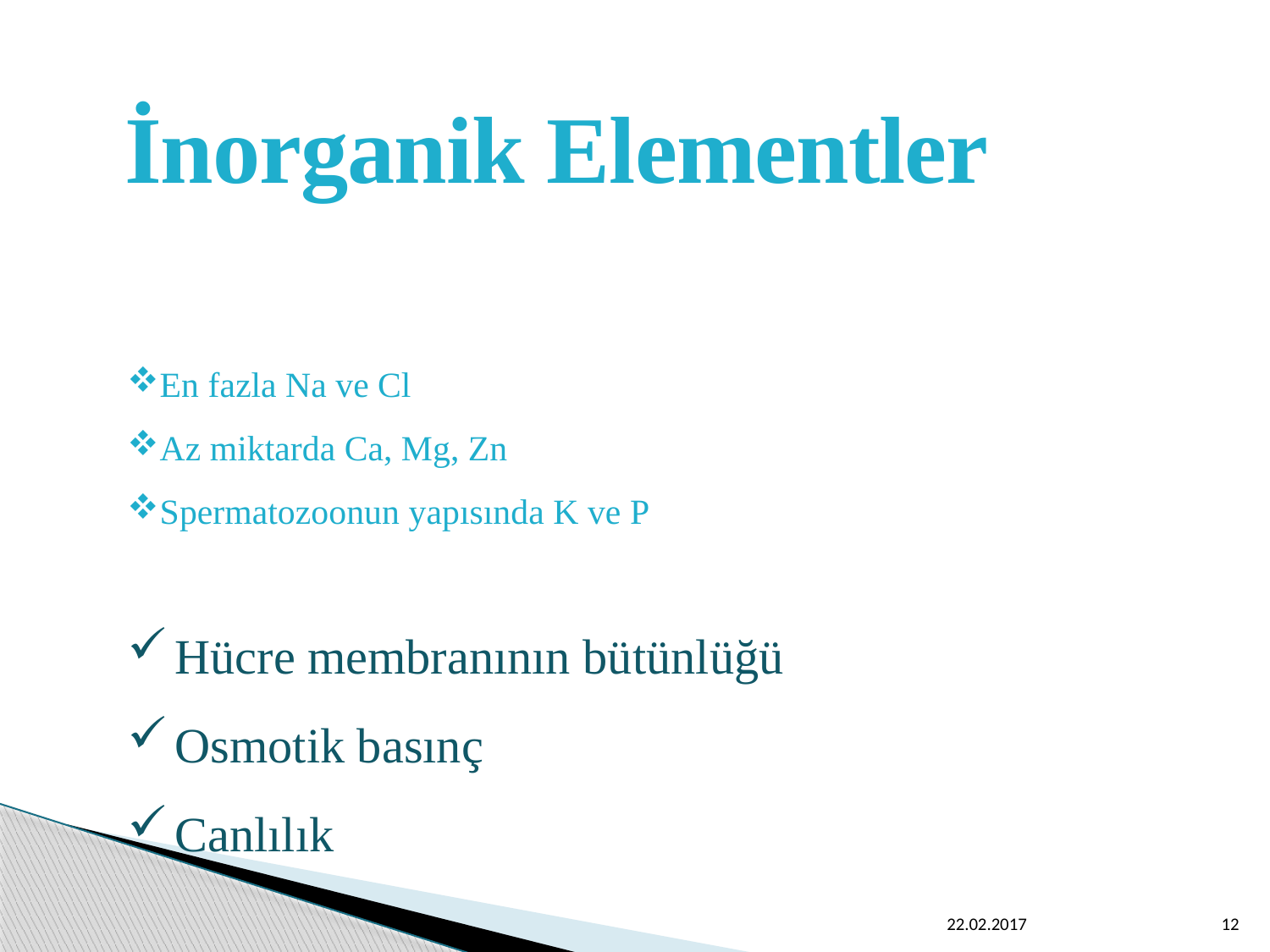

İnorganik Elementler
En fazla Na ve Cl
Az miktarda Ca, Mg, Zn
Spermatozoonun yapısında K ve P

Hücre membranının bütünlüğü
Osmotik basınç
Canlılık
22.02.2017
12